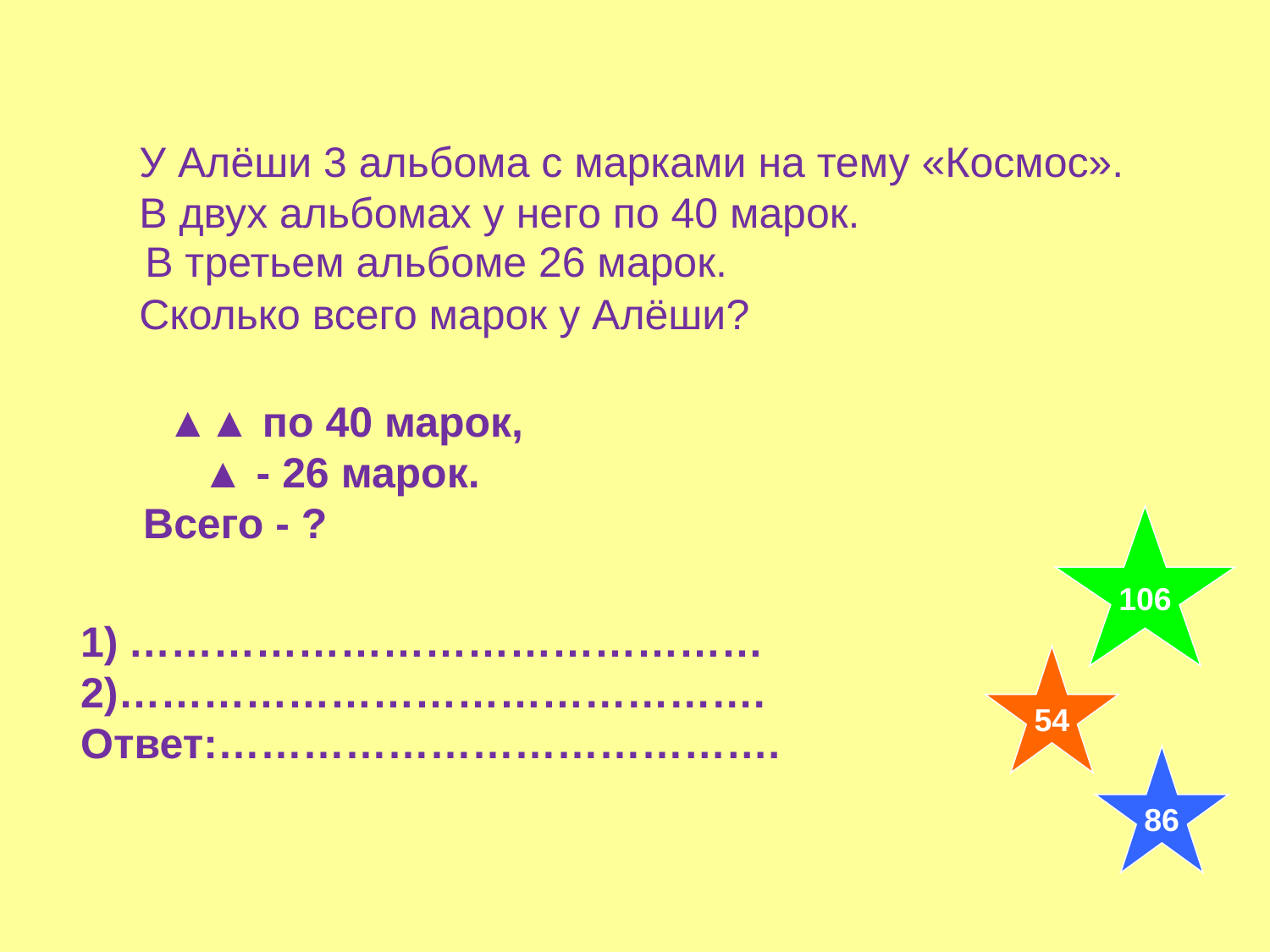

У Алёши 3 альбома с марками на тему «Космос».
В двух альбомах у него по 40 марок.

Сколько всего марок у Алёши?
В третьем альбоме 26 марок.
  ▲▲ по 40 марок,
     ▲ - 26 марок.
Всего - ?

106
………………………………………
2)……………………………………….
Ответ:………………………………….
54
86